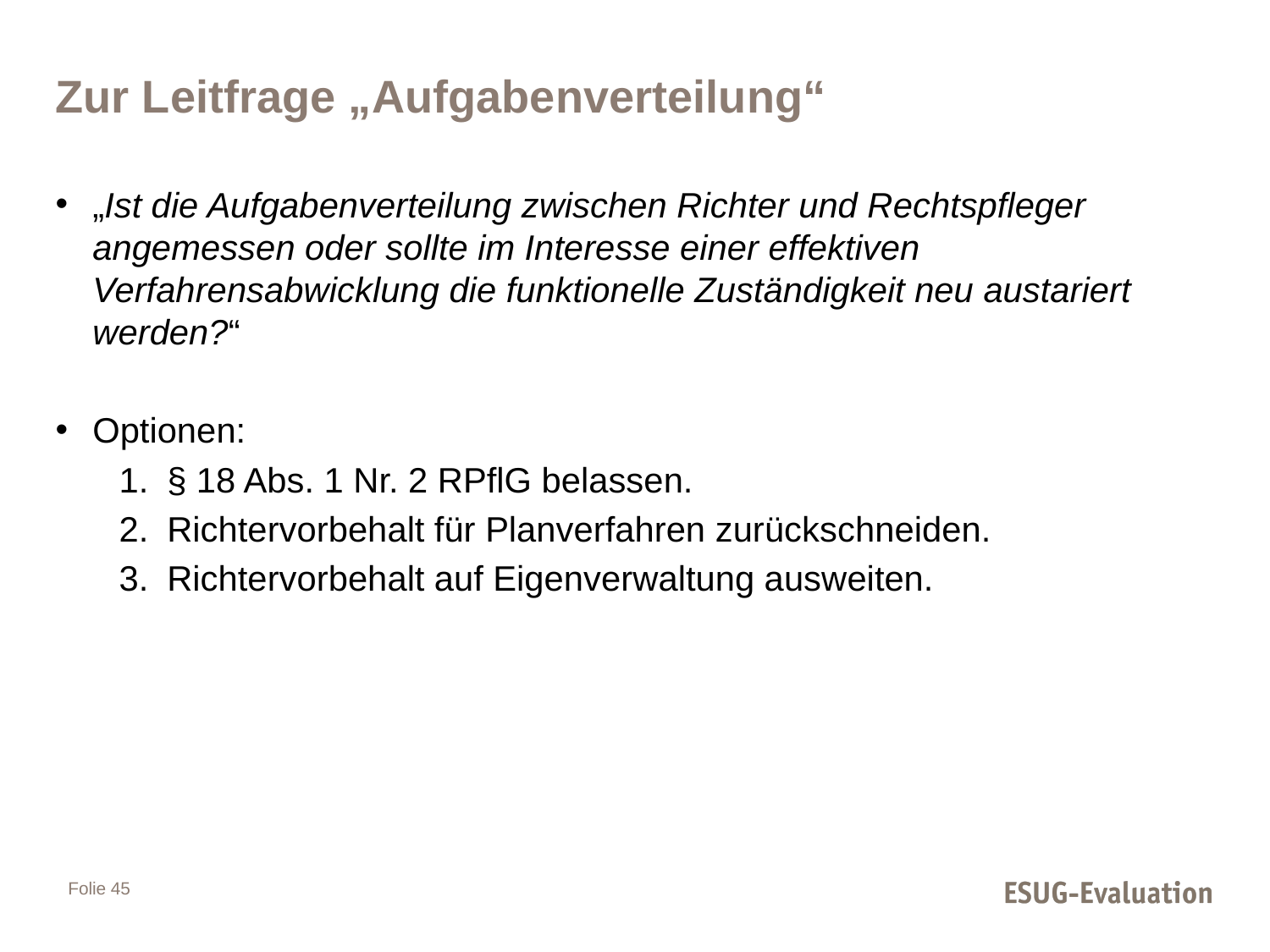

# Zur Leitfrage „Aufgabenverteilung“
„Ist die Aufgabenverteilung zwischen Richter und Rechtspfleger angemessen oder sollte im Interesse einer effektiven Verfahrensabwicklung die funktionelle Zuständigkeit neu austariert werden?“

Optionen:
§ 18 Abs. 1 Nr. 2 RPflG belassen.
Richtervorbehalt für Planverfahren zurückschneiden.
Richtervorbehalt auf Eigenverwaltung ausweiten.
Folie 45